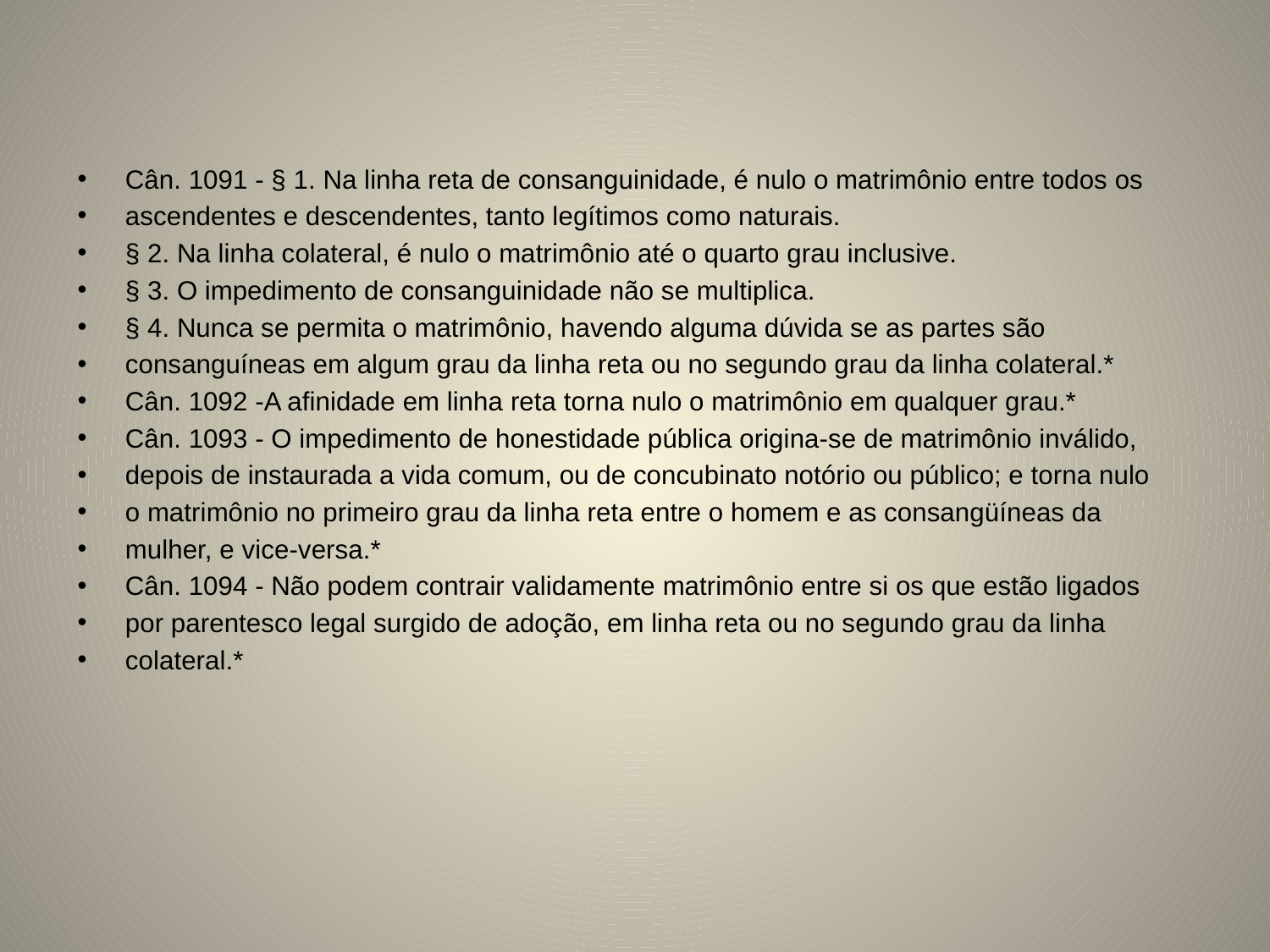

Cân. 1091 - § 1. Na linha reta de consanguinidade, é nulo o matrimônio entre todos os
ascendentes e descendentes, tanto legítimos como naturais.
§ 2. Na linha colateral, é nulo o matrimônio até o quarto grau inclusive.
§ 3. O impedimento de consanguinidade não se multiplica.
§ 4. Nunca se permita o matrimônio, havendo alguma dúvida se as partes são
consanguíneas em algum grau da linha reta ou no segundo grau da linha colateral.*
Cân. 1092 -A afinidade em linha reta torna nulo o matrimônio em qualquer grau.*
Cân. 1093 - O impedimento de honestidade pública origina-se de matrimônio inválido,
depois de instaurada a vida comum, ou de concubinato notório ou público; e torna nulo
o matrimônio no primeiro grau da linha reta entre o homem e as consangüíneas da
mulher, e vice-versa.*
Cân. 1094 - Não podem contrair validamente matrimônio entre si os que estão ligados
por parentesco legal surgido de adoção, em linha reta ou no segundo grau da linha
colateral.*